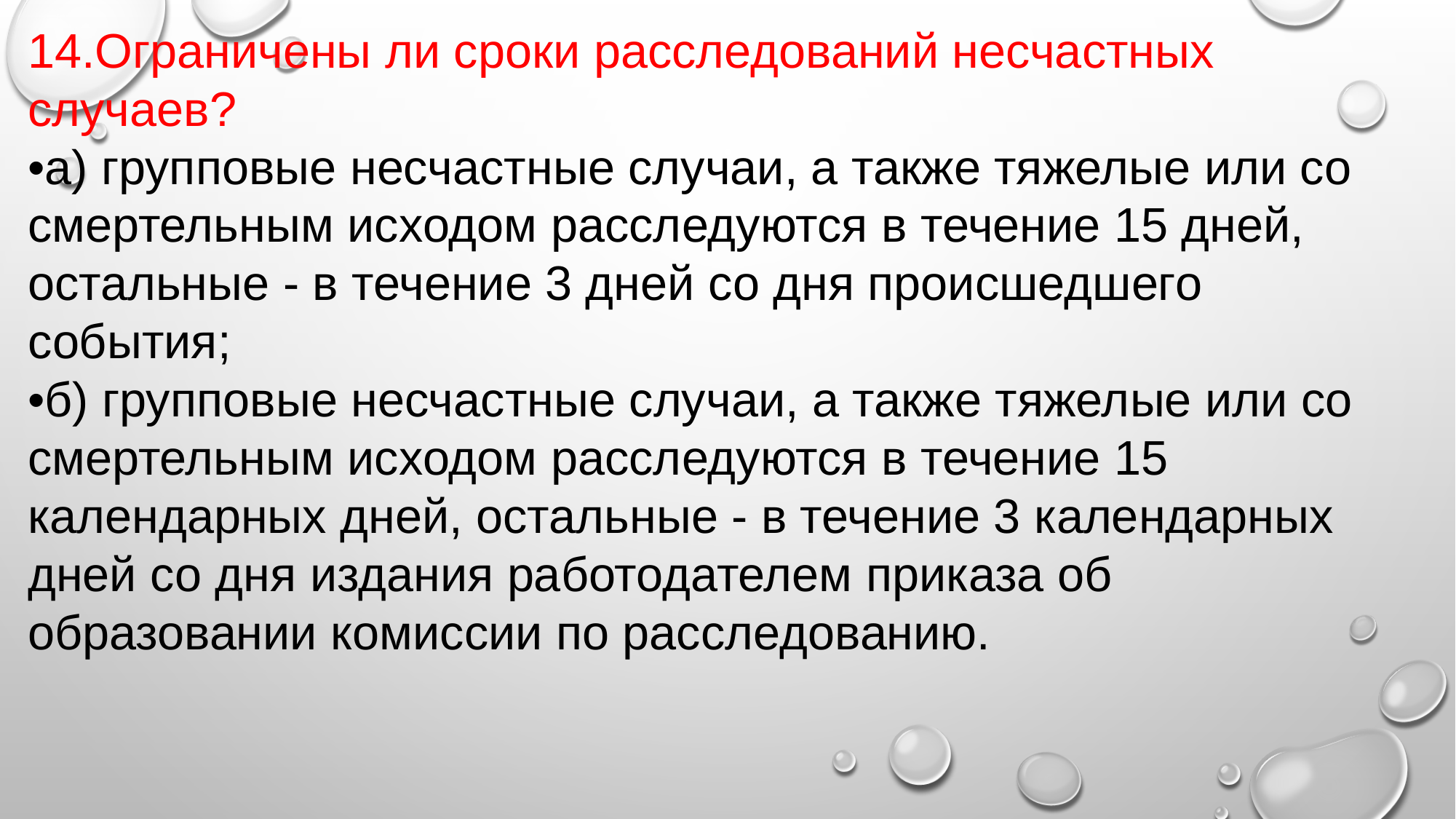

14.Ограничены ли сроки расследований несчастных случаев?
•а) групповые несчастные случаи, а также тяжелые или со смертельным исходом расследуются в течение 15 дней, остальные - в течение 3 дней со дня происшедшего события;
•б) групповые несчастные случаи, а также тяжелые или со смертельным исходом расследуются в течение 15 календарных дней, остальные - в течение 3 календарных дней со дня издания работодателем приказа об образовании комиссии по расследованию.